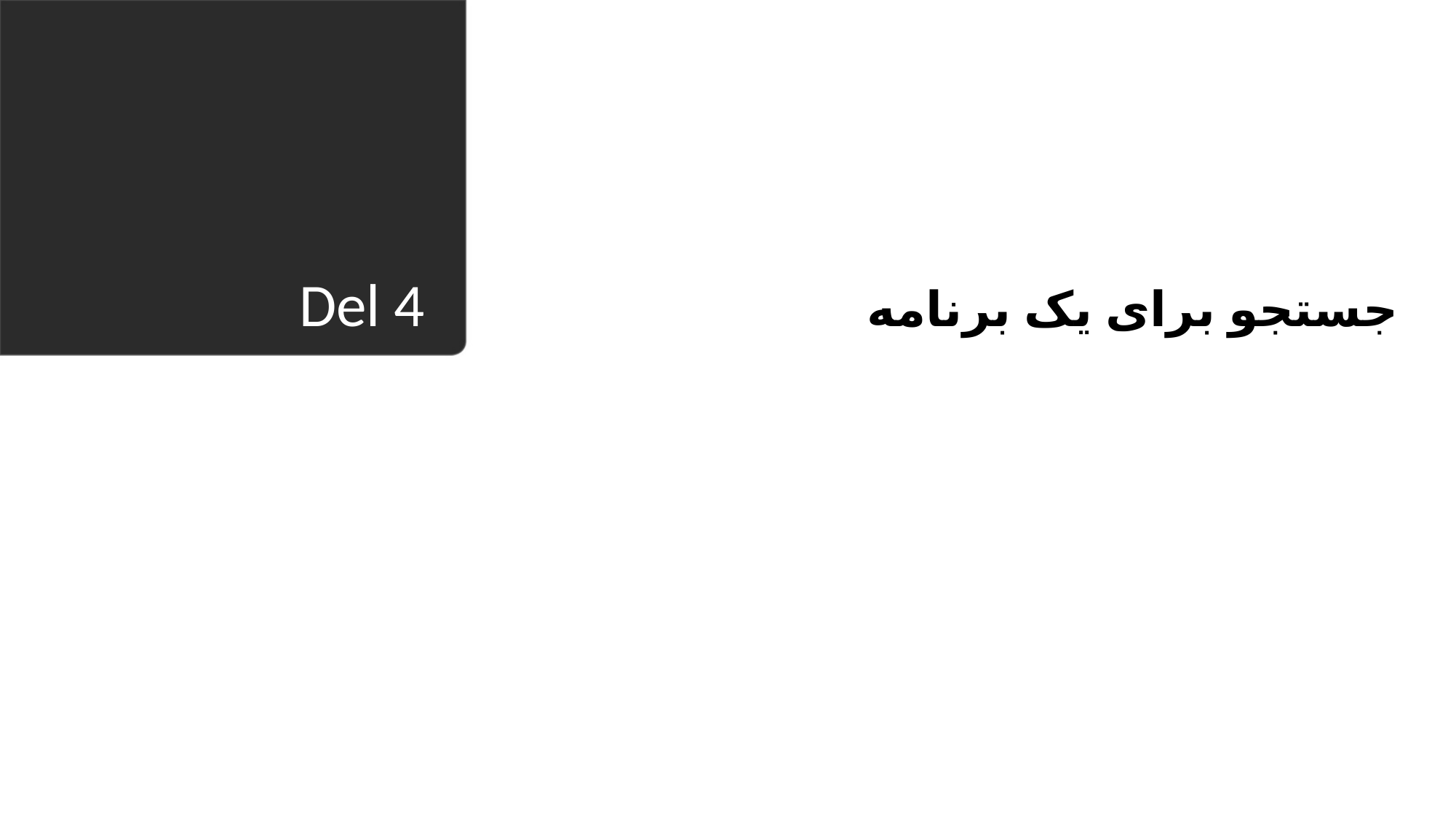

جستجو برای یک برنامه
# Del 4